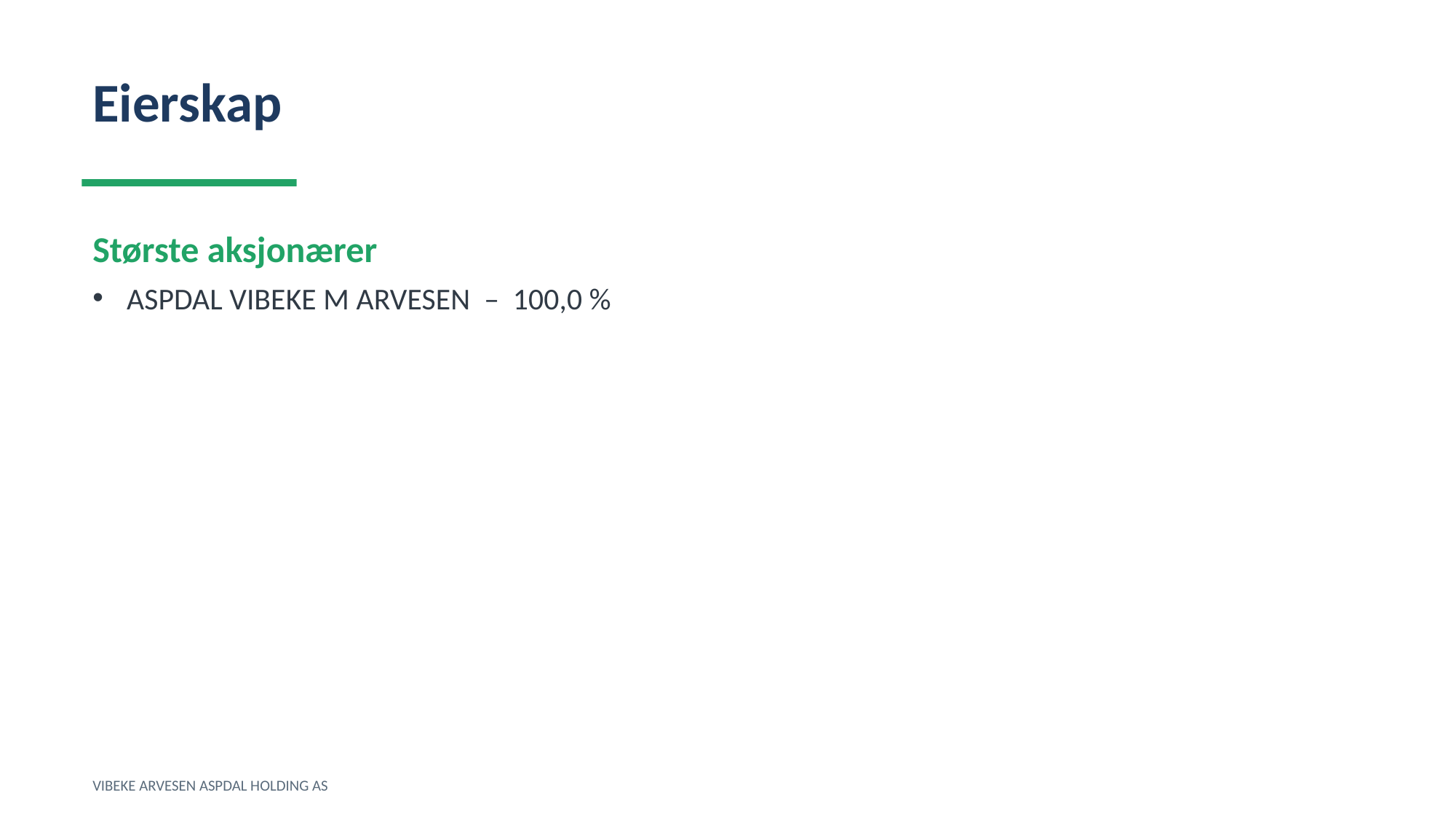

Eierskap

Største aksjonærer
ASPDAL VIBEKE M ARVESEN  –  100,0 %
VIBEKE ARVESEN ASPDAL HOLDING AS